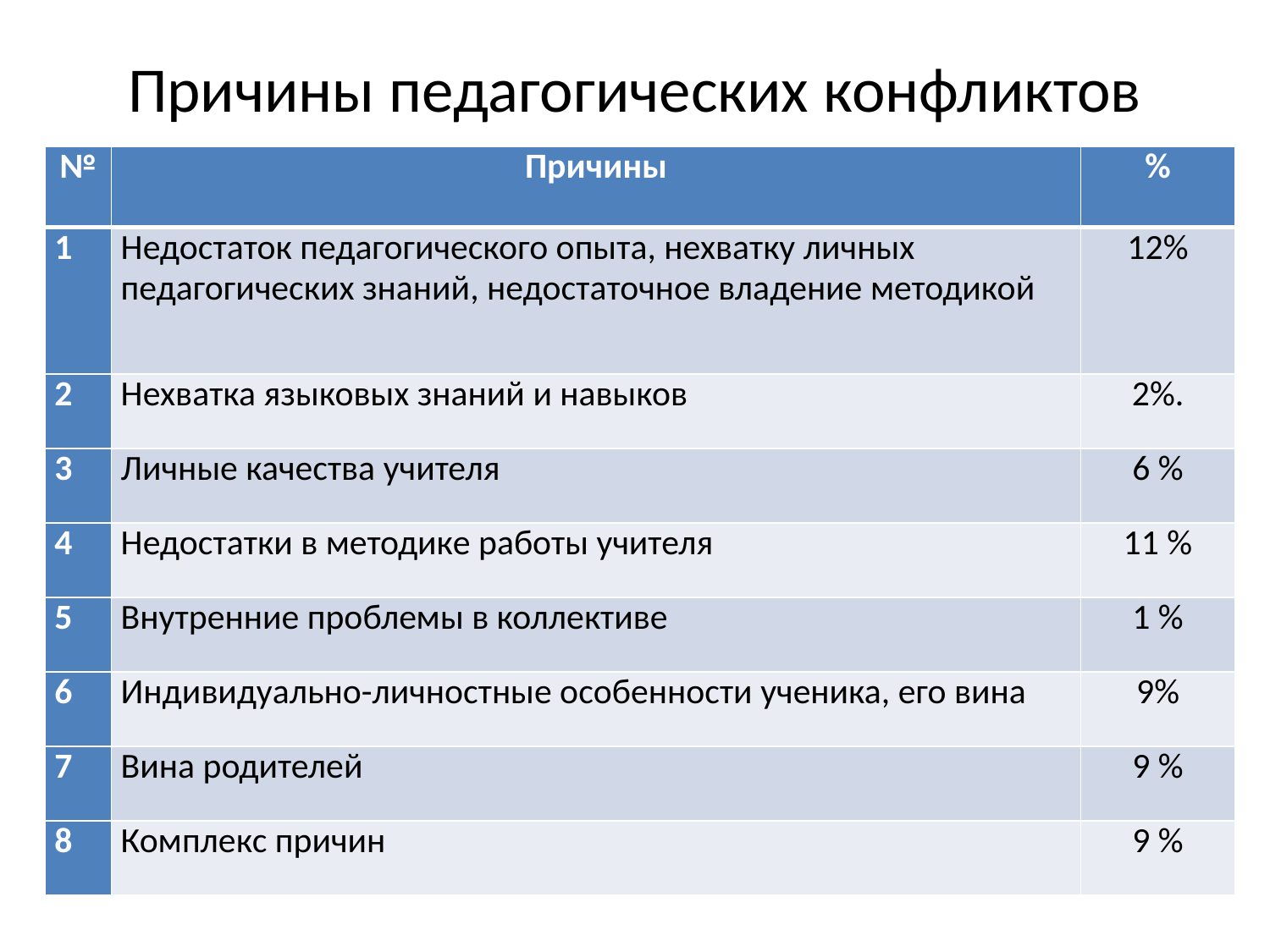

# Причины педагогических конфликтов
| № | Причины | % |
| --- | --- | --- |
| 1 | Недостаток педагогического опыта, нехватку личных педагогических знаний, недостаточное владение методикой | 12% |
| 2 | Нехватка языковых знаний и навыков | 2%. |
| 3 | Личные качества учителя | 6 % |
| 4 | Недостатки в методике работы учителя | 11 % |
| 5 | Внутренние проблемы в коллективе | 1 % |
| 6 | Индивидуально-личностные особенности ученика, его вина | 9% |
| 7 | Вина родителей | 9 % |
| 8 | Комплекс причин | 9 % |